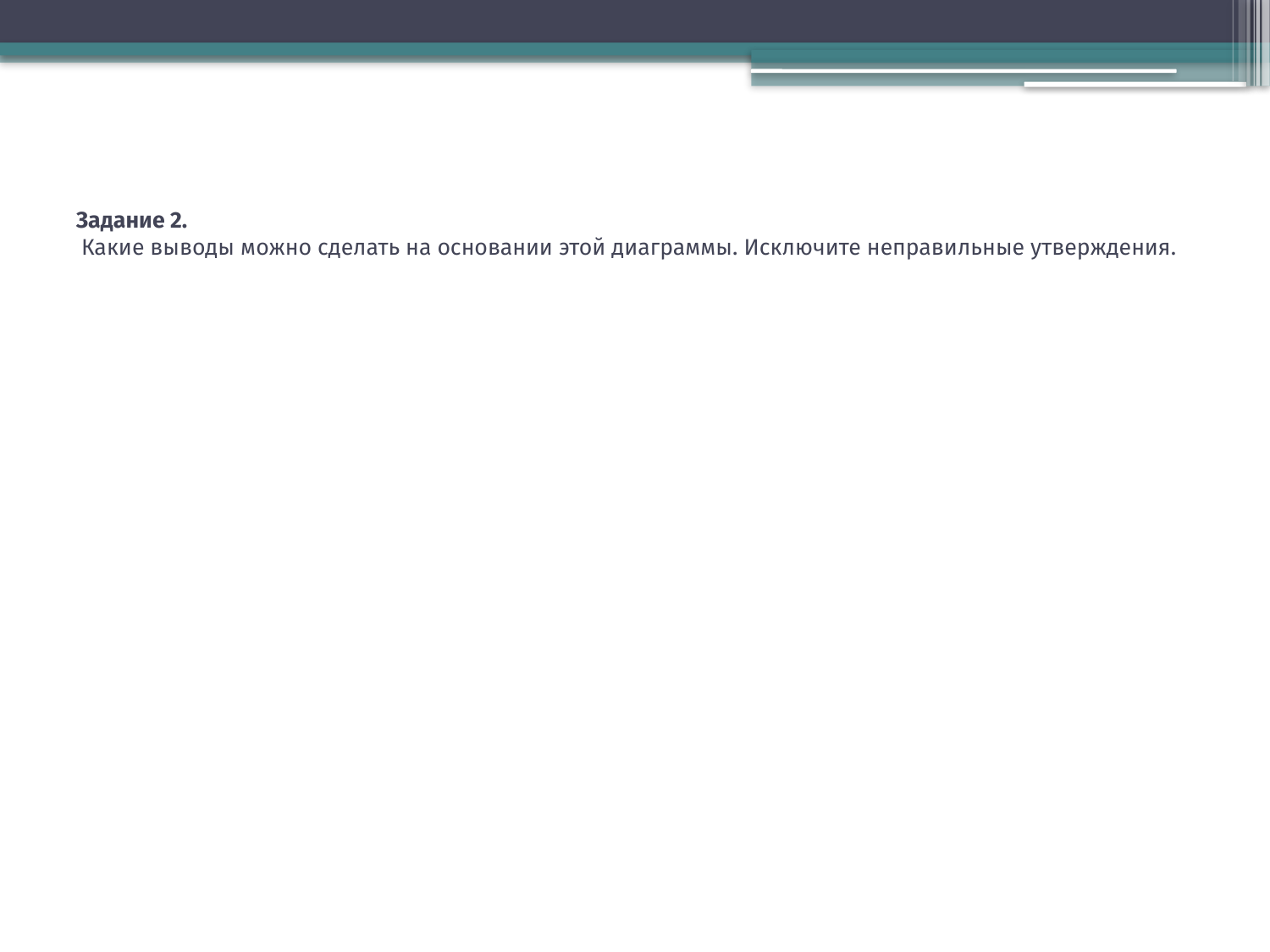

# Задание 2.  Какие выводы можно сделать на основании этой диаграммы. Исключите неправильные утверждения.